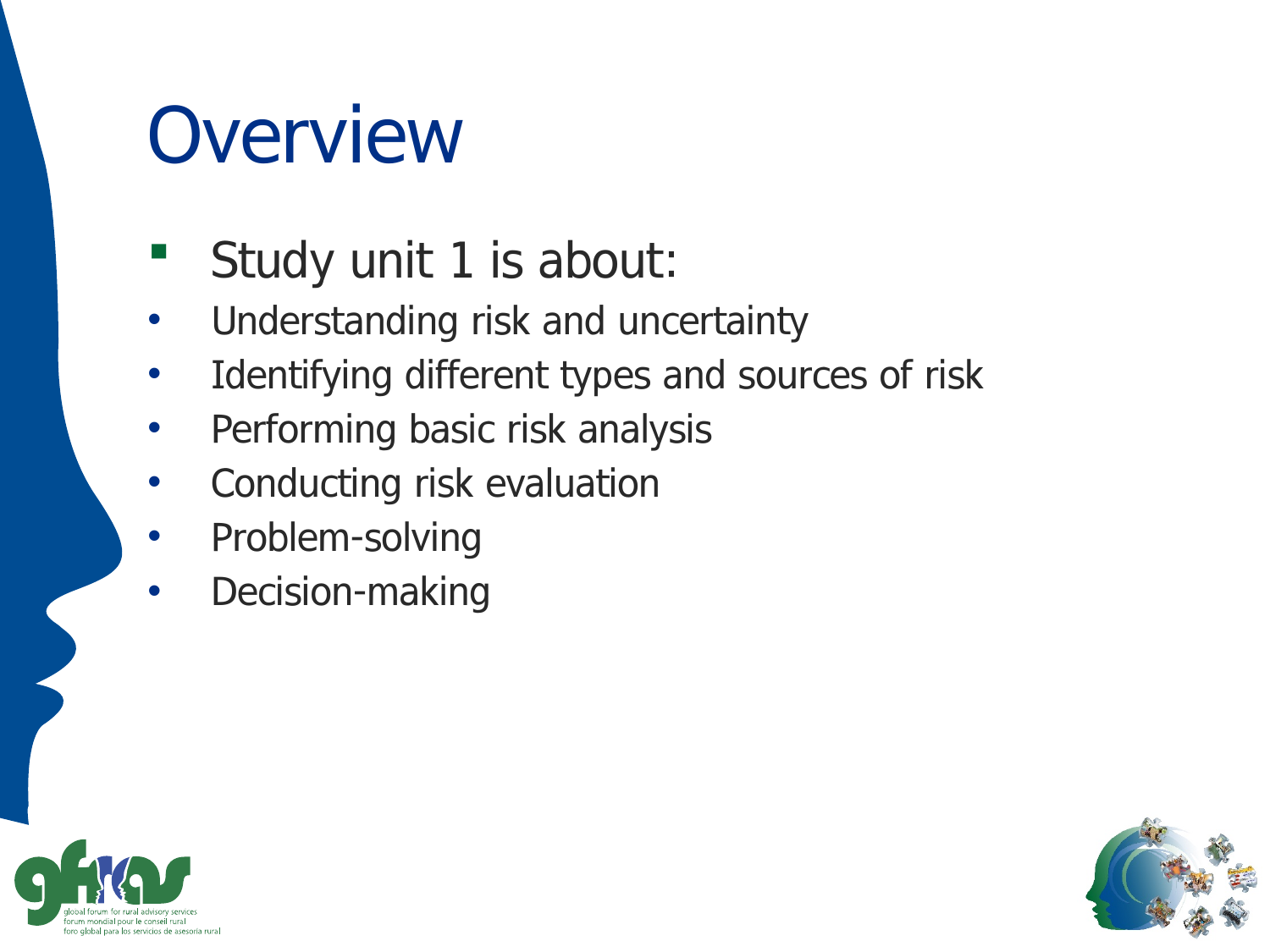

# Overview
Study unit 1 is about:
Understanding risk and uncertainty
Identifying different types and sources of risk
Performing basic risk analysis
Conducting risk evaluation
Problem-solving
Decision-making